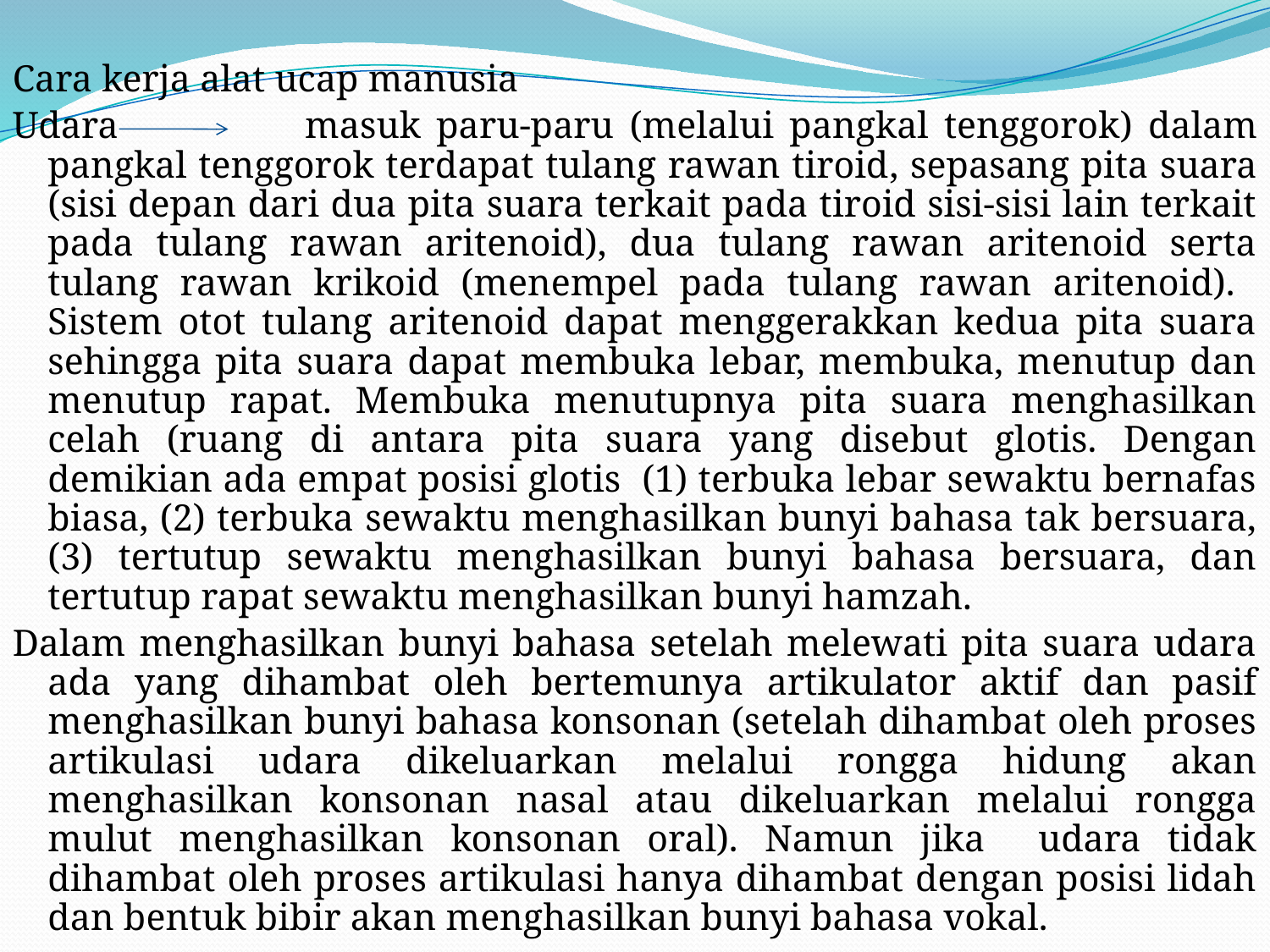

Cara kerja alat ucap manusia
Udara            masuk paru-paru (melalui pangkal tenggorok) dalam pangkal tenggorok terdapat tulang rawan tiroid, sepasang pita suara (sisi depan dari dua pita suara terkait pada tiroid sisi-sisi lain terkait pada tulang rawan aritenoid), dua tulang rawan aritenoid serta tulang rawan krikoid (menempel pada tulang rawan aritenoid).  Sistem otot tulang aritenoid dapat menggerakkan kedua pita suara sehingga pita suara dapat membuka lebar, membuka, menutup dan menutup rapat. Membuka menutupnya pita suara menghasilkan celah (ruang di antara pita suara yang disebut glotis. Dengan demikian ada empat posisi glotis  (1) terbuka lebar sewaktu bernafas biasa, (2) terbuka sewaktu menghasilkan bunyi bahasa tak bersuara, (3) tertutup sewaktu menghasilkan bunyi bahasa bersuara, dan tertutup rapat sewaktu menghasilkan bunyi hamzah.
Dalam menghasilkan bunyi bahasa setelah melewati pita suara udara ada yang dihambat oleh bertemunya artikulator aktif dan pasif menghasilkan bunyi bahasa konsonan (setelah dihambat oleh proses artikulasi udara dikeluarkan melalui rongga hidung akan menghasilkan konsonan nasal atau dikeluarkan melalui rongga mulut menghasilkan konsonan oral). Namun jika  udara tidak dihambat oleh proses artikulasi hanya dihambat dengan posisi lidah dan bentuk bibir akan menghasilkan bunyi bahasa vokal.

#